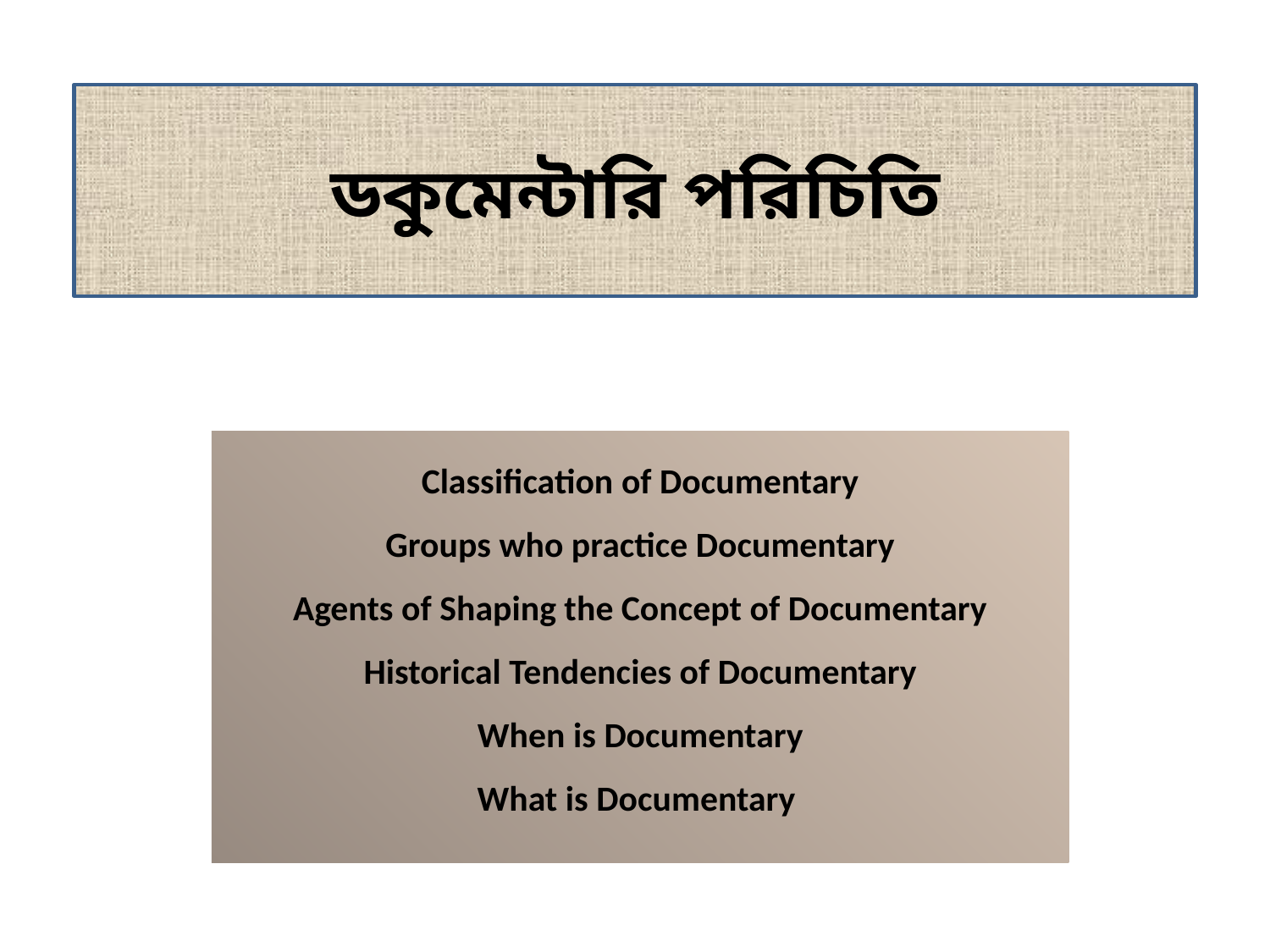

# ডকুমেন্টারি পরিচিতি
Classification of Documentary
Groups who practice Documentary
Agents of Shaping the Concept of Documentary
Historical Tendencies of Documentary
When is Documentary
What is Documentary